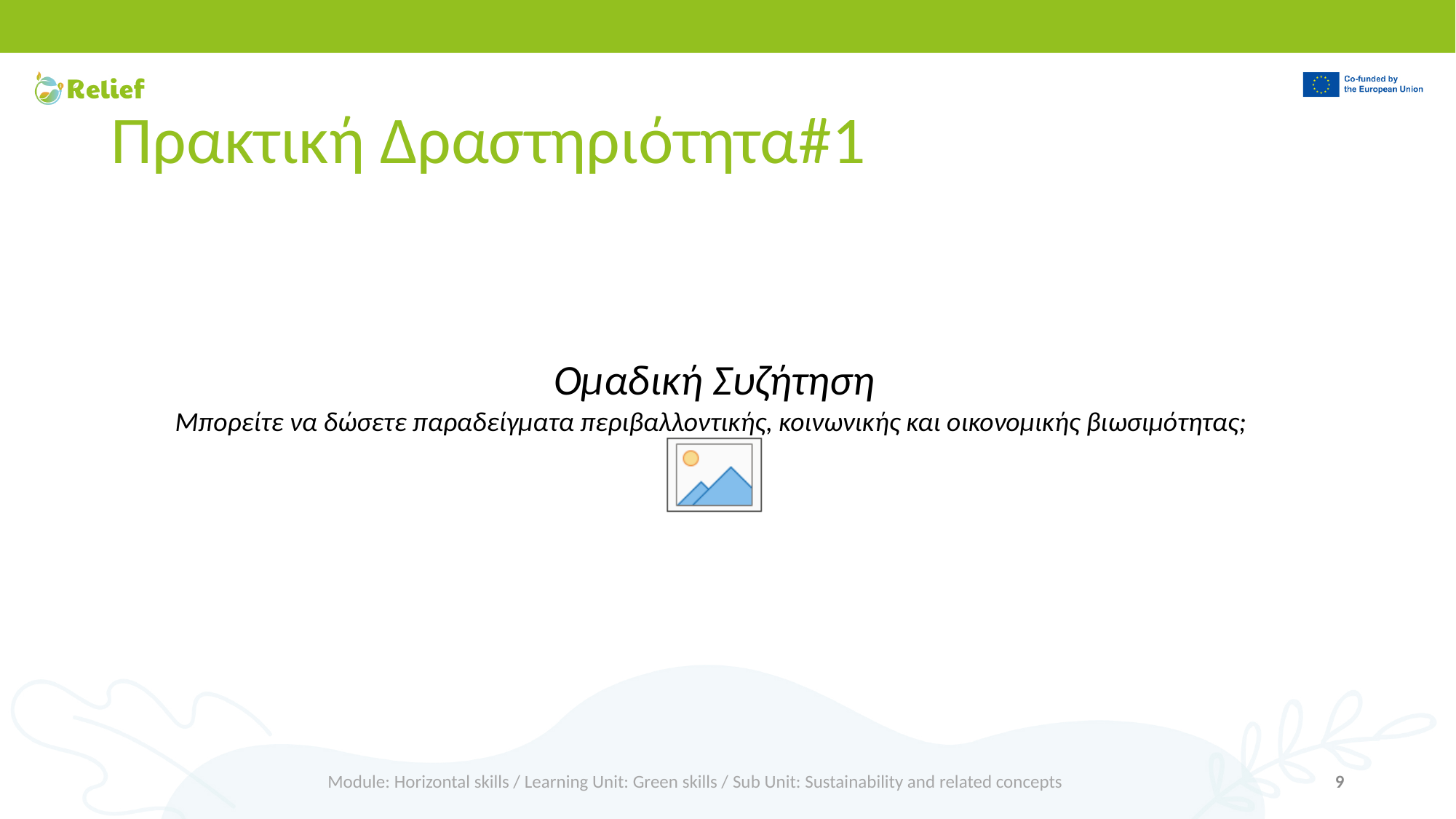

# Πρακτική Δραστηριότητα#1

Ομαδική Συζήτηση
Μπορείτε να δώσετε παραδείγματα περιβαλλοντικής, κοινωνικής και οικονομικής βιωσιμότητας;
Module: Horizontal skills / Learning Unit: Green skills / Sub Unit: Sustainability and related concepts
9